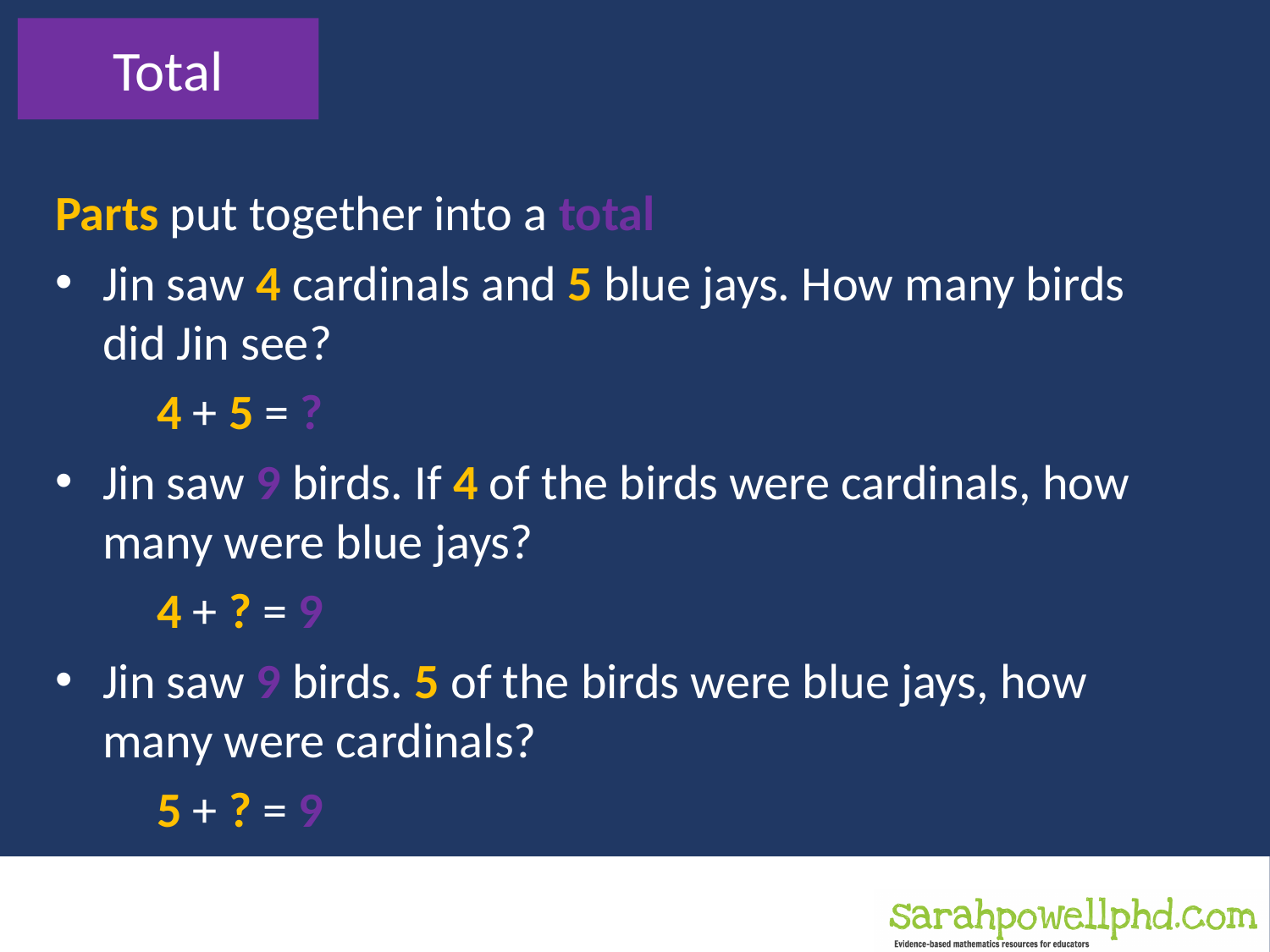

Total
Parts put together into a total
Jin saw 4 cardinals and 5 blue jays. How many birds did Jin see?
4 + 5 = ?
Jin saw 9 birds. If 4 of the birds were cardinals, how many were blue jays?
4 + ? = 9
Jin saw 9 birds. 5 of the birds were blue jays, how many were cardinals?
5 + ? = 9